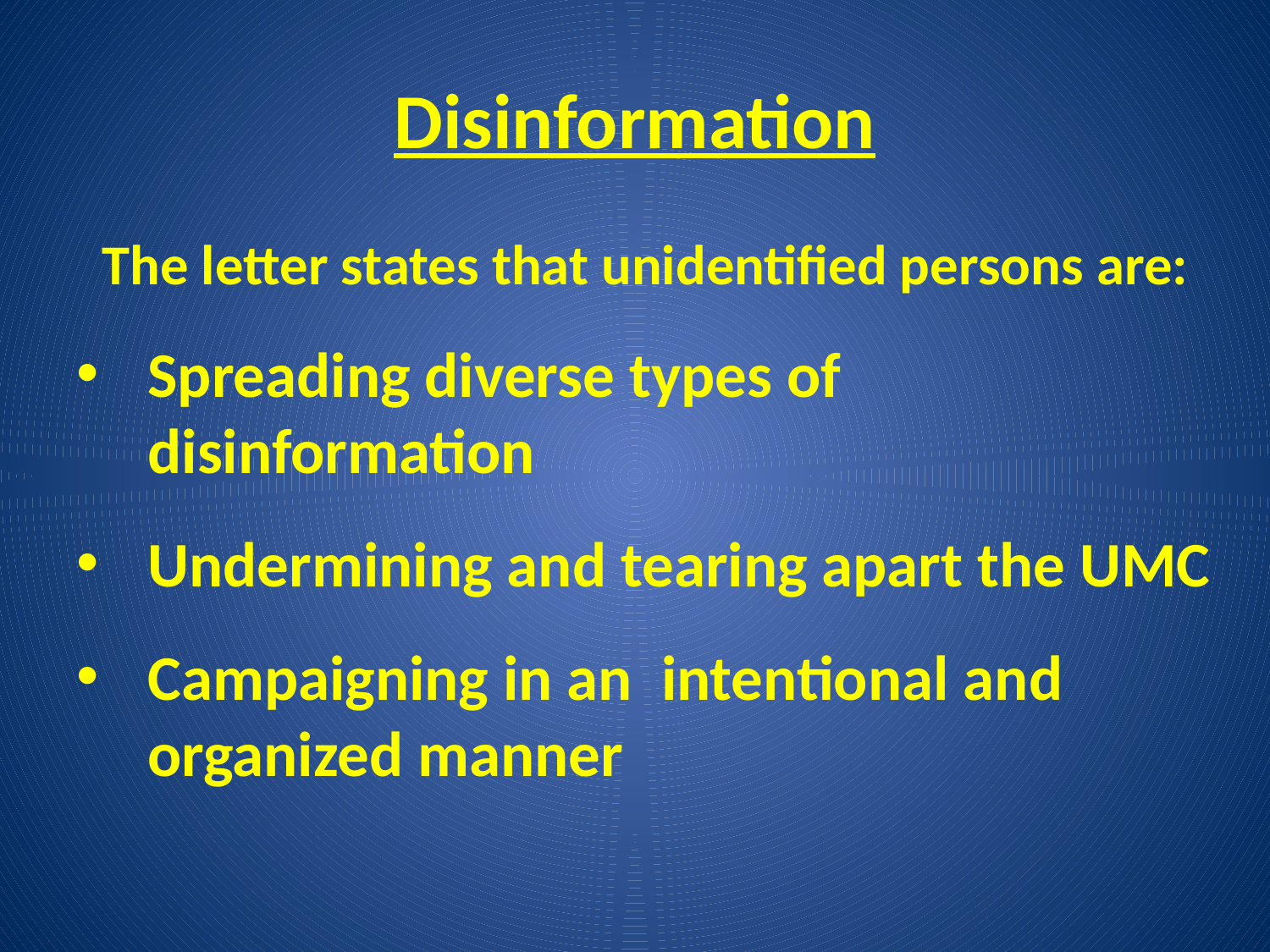

# Disinformation
The letter states that unidentified persons are:

Spreading diverse types of disinformation

Undermining and tearing apart the UMC

Campaigning in an  intentional and organized manner